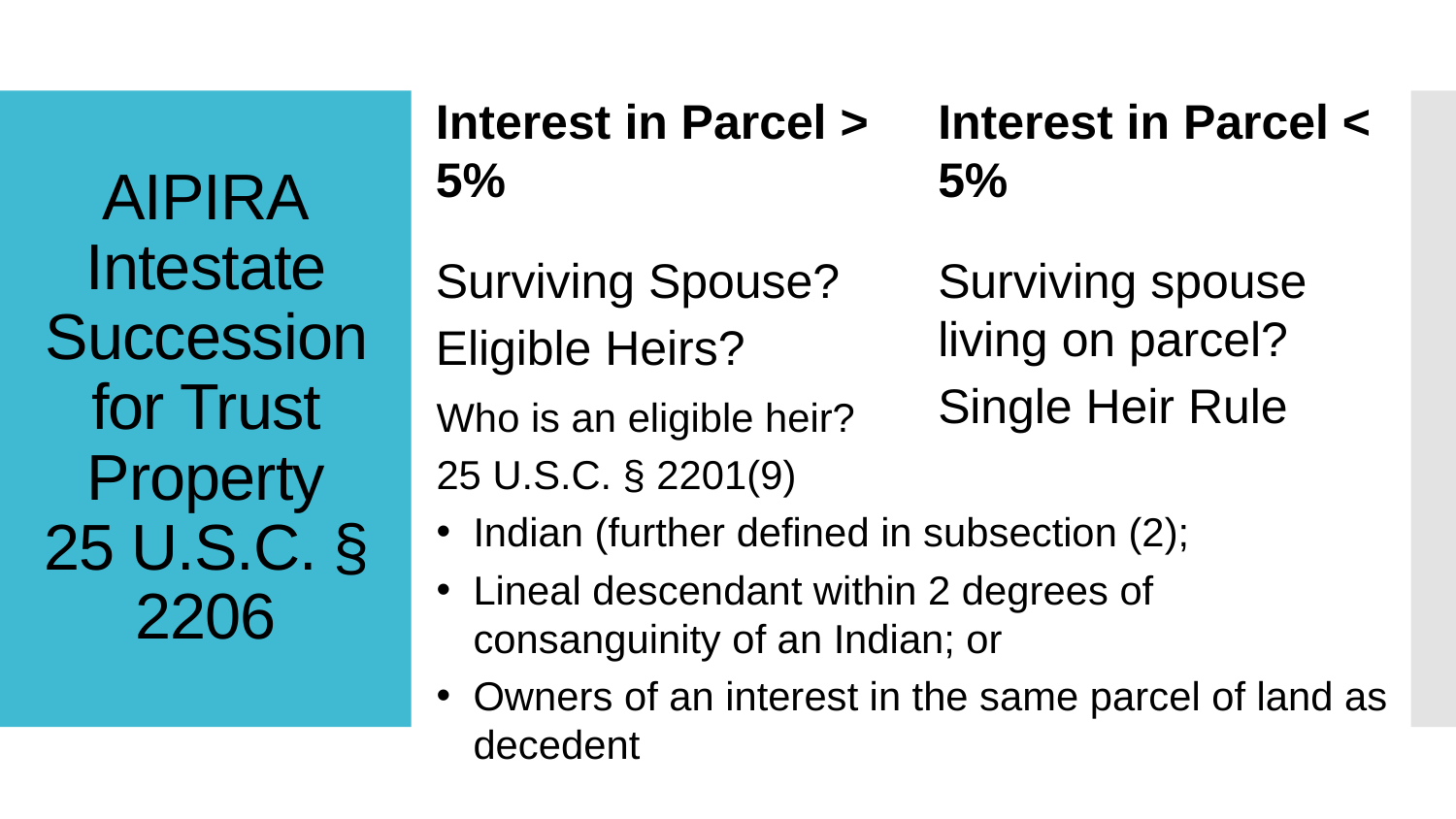

Interest in Parcel > 5%

Surviving Spouse?
Eligible Heirs?

Interest in Parcel < 5%

Surviving spouse living on parcel?
Single Heir Rule
# AIPIRA Intestate Succession for Trust Property 25 U.S.C. § 2206
Who is an eligible heir?
25 U.S.C. § 2201(9)
Indian (further defined in subsection (2);
Lineal descendant within 2 degrees of consanguinity of an Indian; or
Owners of an interest in the same parcel of land as decedent